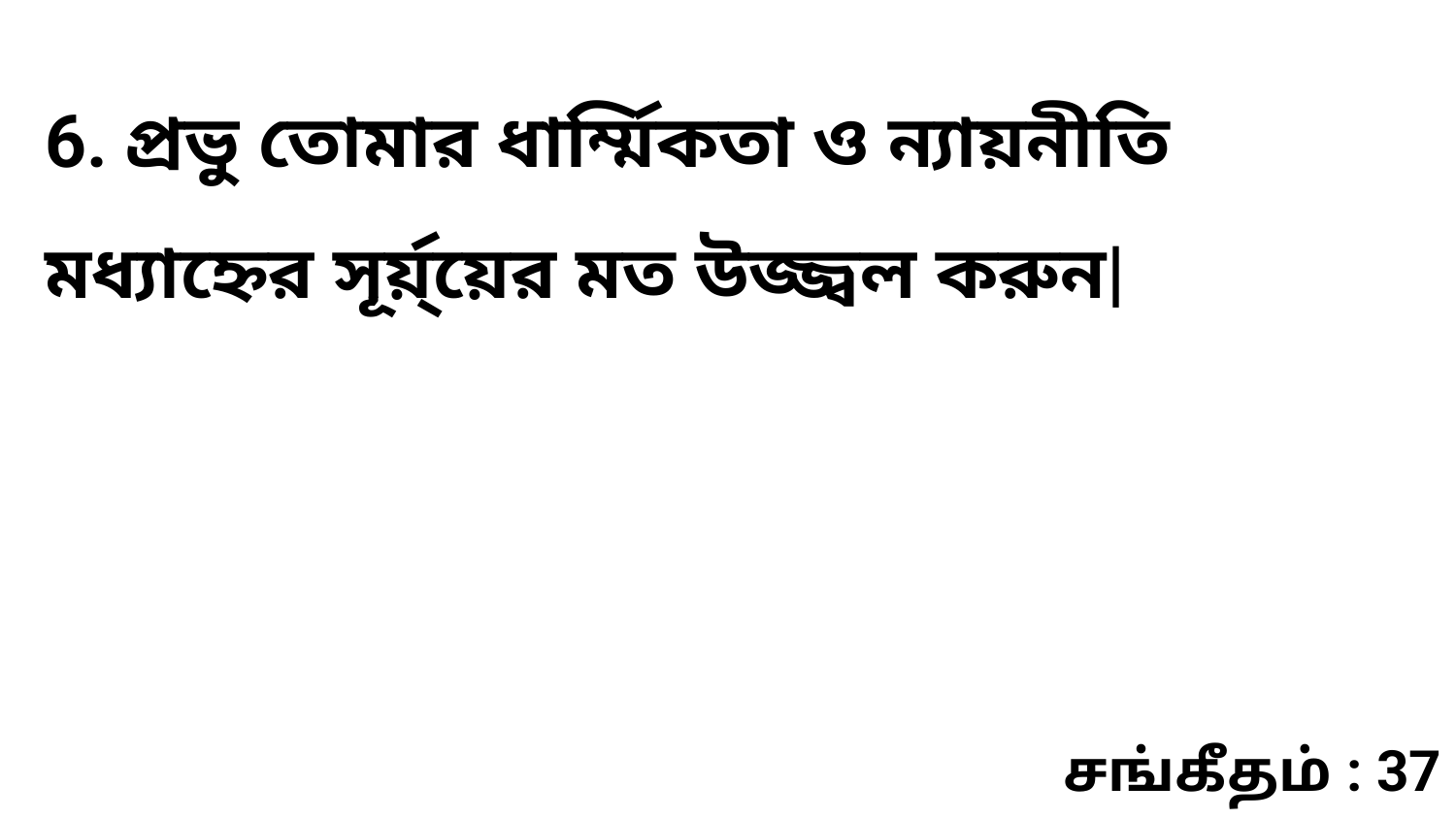

6. প্রভু তোমার ধার্ম্মিকতা ও ন্যায়নীতি মধ্যাহ্নের সূর্য়্য়ের মত উজ্জ্বল করুন|
சங்கீதம் : 37